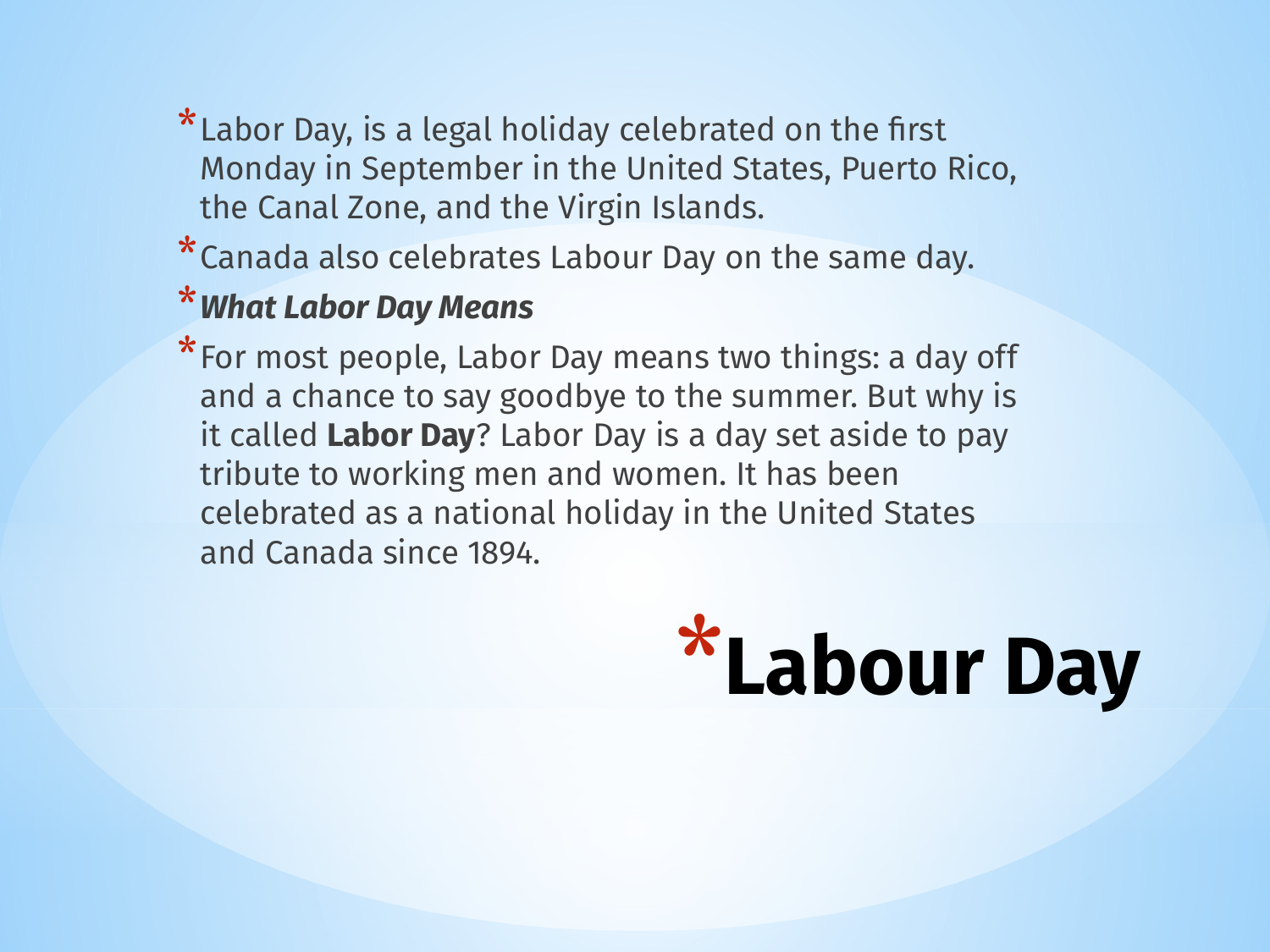

Labor Day, is a legal holiday celebrated on the first Monday in September in the United States, Puerto Rico, the Canal Zone, and the Virgin Islands.
Canada also celebrates Labour Day on the same day.
What Labor Day Means
For most people, Labor Day means two things: a day off and a chance to say goodbye to the summer. But why is it called Labor Day? Labor Day is a day set aside to pay tribute to working men and women. It has been celebrated as a national holiday in the United States and Canada since 1894.

# Labour Day